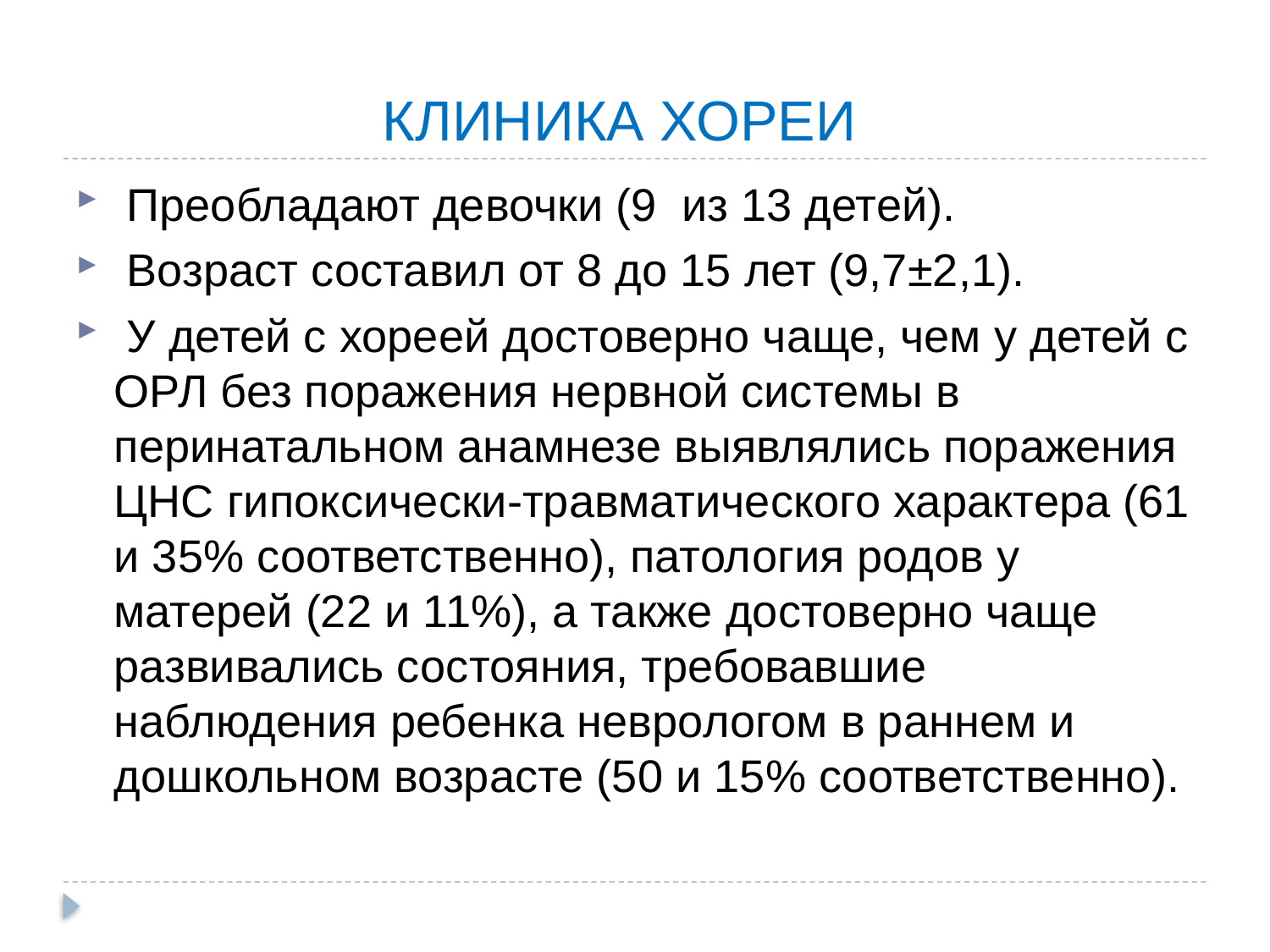

# КЛИНИКА ХОРЕИ
 Преобладают девочки (9  из 13 детей).
 Возраст составил от 8 до 15 лет (9,7±2,1).
 У детей с хореей достоверно чаще, чем у детей с ОРЛ без поражения нервной системы в перинатальном анамнезе выявлялись поражения ЦНС гипоксически-травматического характера (61 и 35% соответственно), патология родов у матерей (22 и 11%), а также достоверно чаще развивались состояния, требовавшие наблюдения ребенка неврологом в раннем и дошкольном возрасте (50 и 15% соответственно).